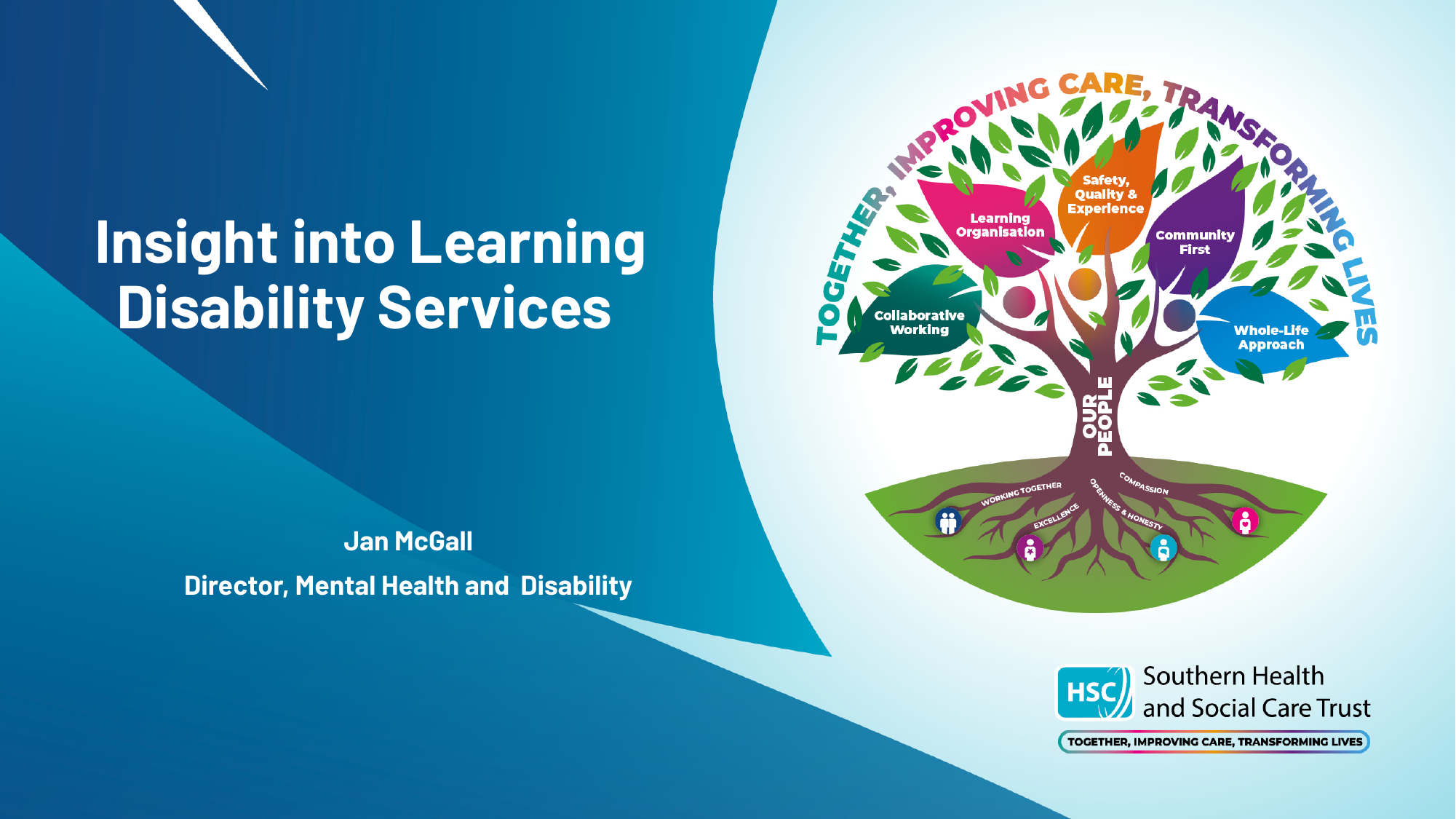

# Insight into Learning Disability Services
Jan McGall
Director, Mental Health and  Disability